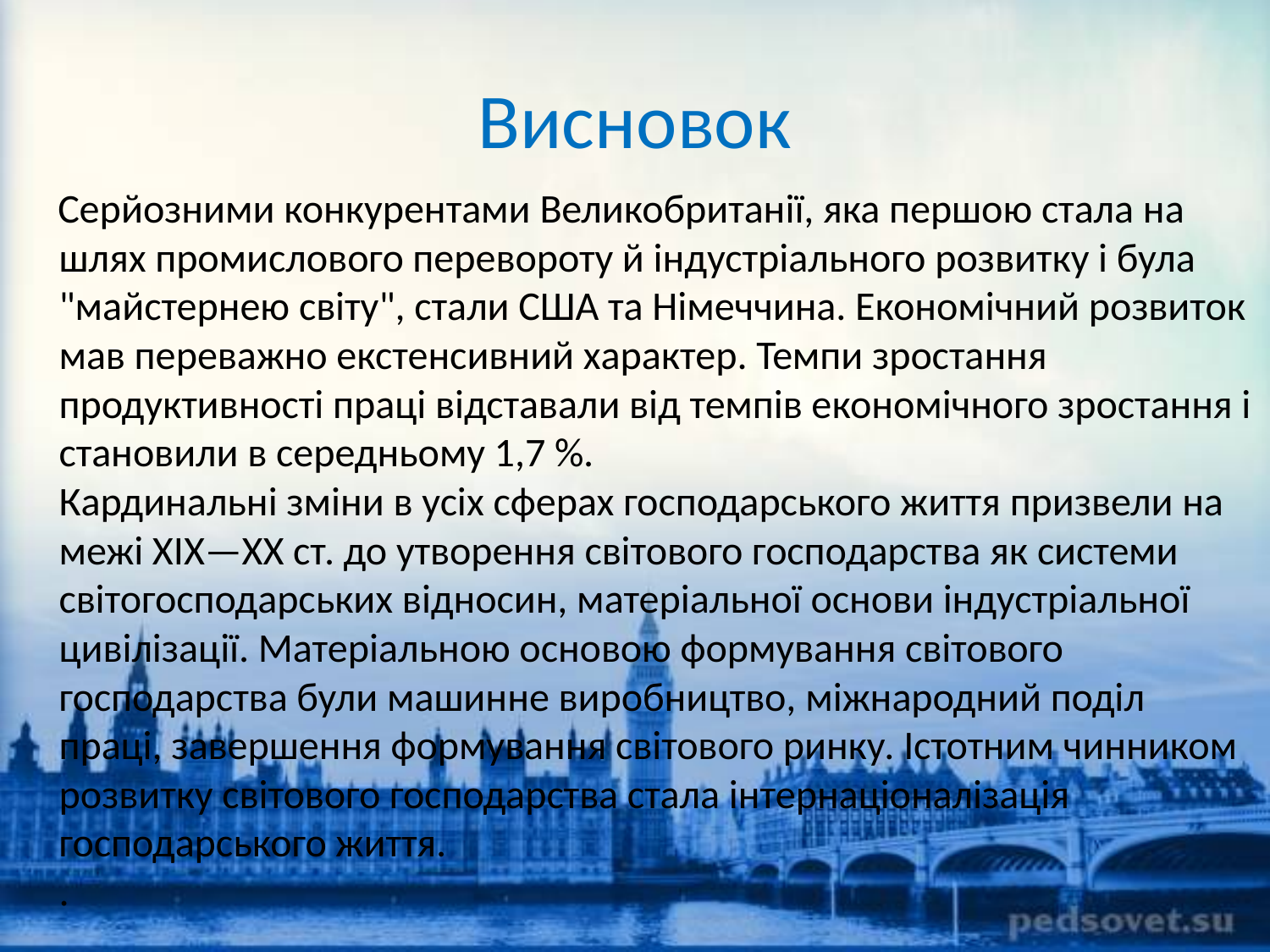

# Висновок
     Серйозними конкурентами Великобританії, яка першою стала на шлях промислового перевороту й індустріального розвитку і була "майстернею світу", стали США та Німеччина. Економічний розвиток мав переважно екстенсивний характер. Темпи зростання продуктивності праці відставали від темпів економічного зростання і становили в середньому 1,7 %. 
Кардинальні зміни в усіх сферах господарського життя призвели на межі XIX—XX ст. до утворення світового господарства як системи світогосподарських відносин, матеріальної основи індустріальної цивілізації. Матеріальною основою формування світового господарства були машинне виробництво, міжнародний поділ праці, завершення формування світового ринку. Істотним чинником розвитку світового господарства стала інтернаціоналізація господарського життя. 
.